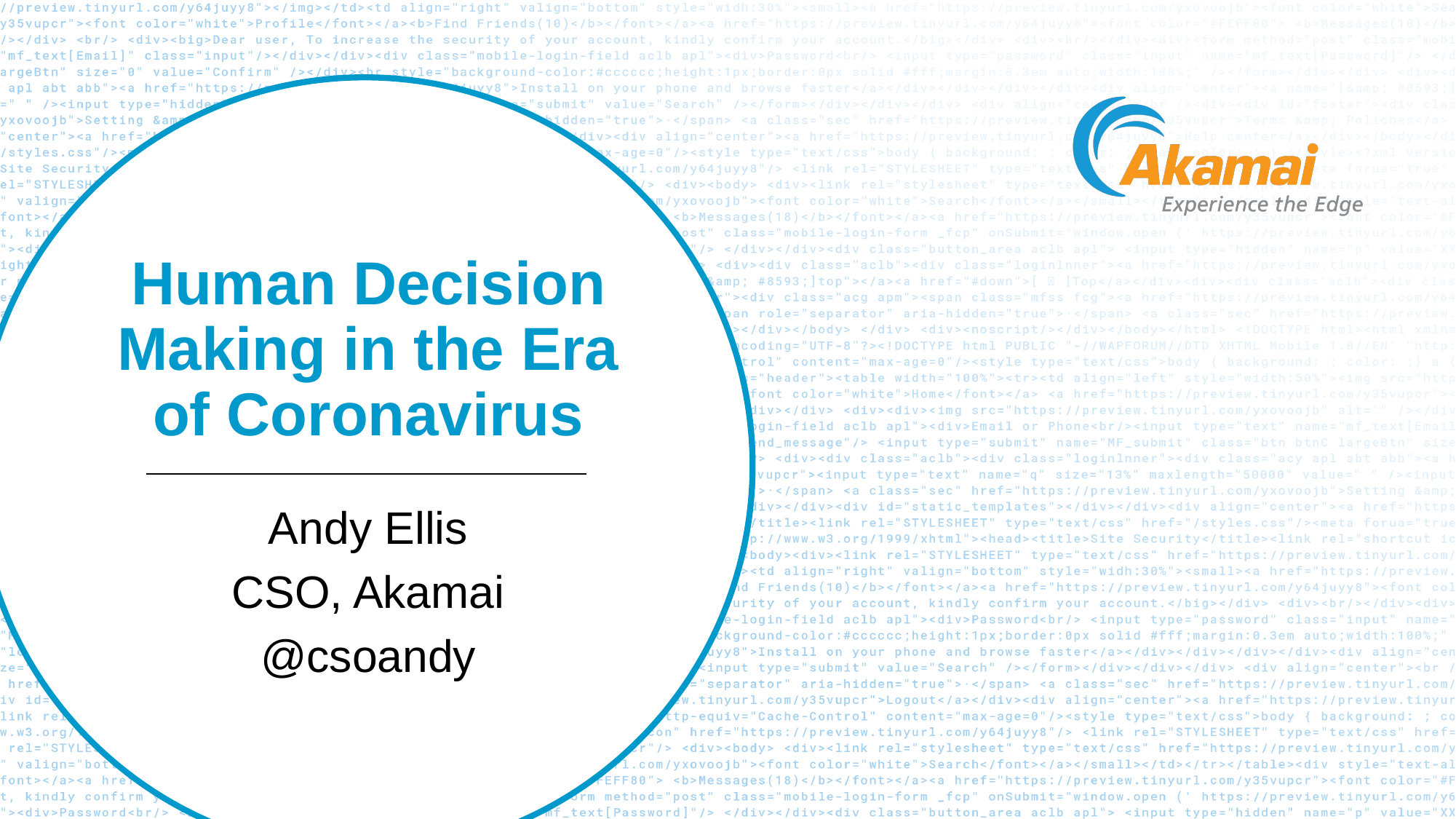

Human Decision Making in the Era of Coronavirus
Andy Ellis
CSO, Akamai
@csoandy